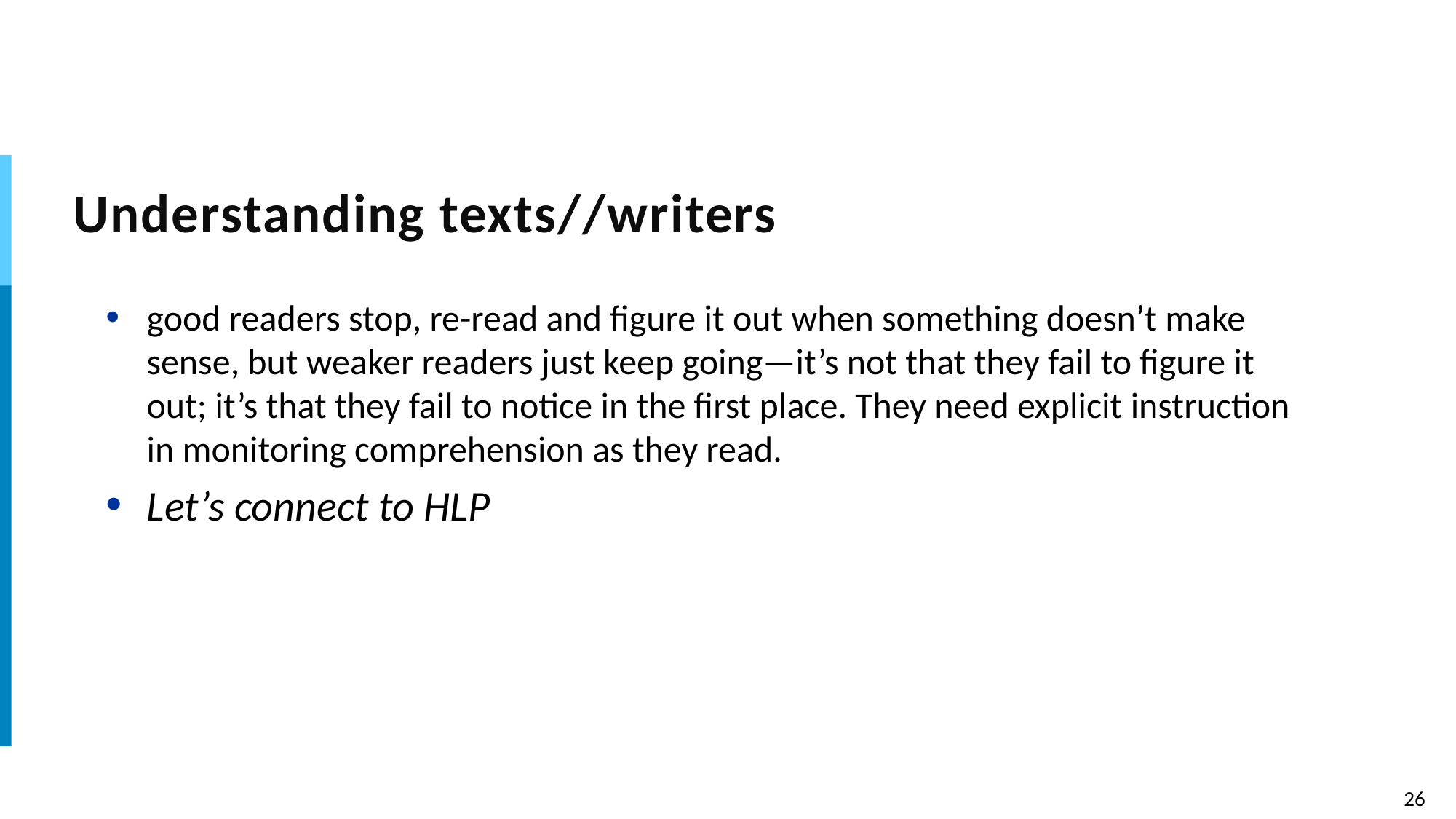

# Understanding texts//writers
good readers stop, re-read and figure it out when something doesn’t make sense, but weaker readers just keep going—it’s not that they fail to figure it out; it’s that they fail to notice in the first place. They need explicit instruction in monitoring comprehension as they read.
Let’s connect to HLP